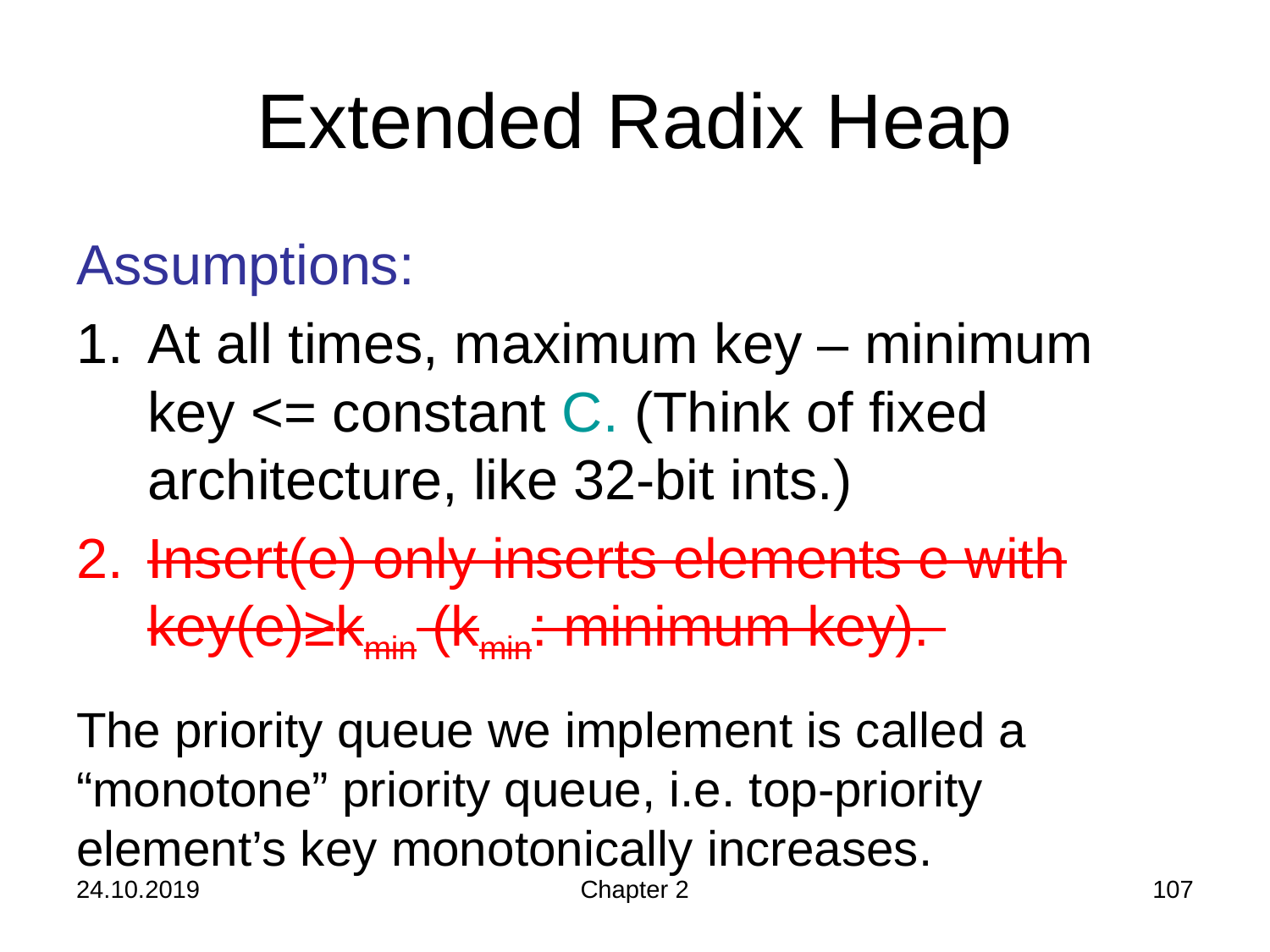

# Extended Radix Heap
Assumptions:
At all times, maximum key – minimum key <= constant C. (Think of fixed architecture, like 32-bit ints.)
Insert(e) only inserts elements e with key(e)≥kmin (kmin: minimum key).
The priority queue we implement is called a “monotone” priority queue, i.e. top-priority element’s key monotonically increases.
24.10.2019
Chapter 2
107